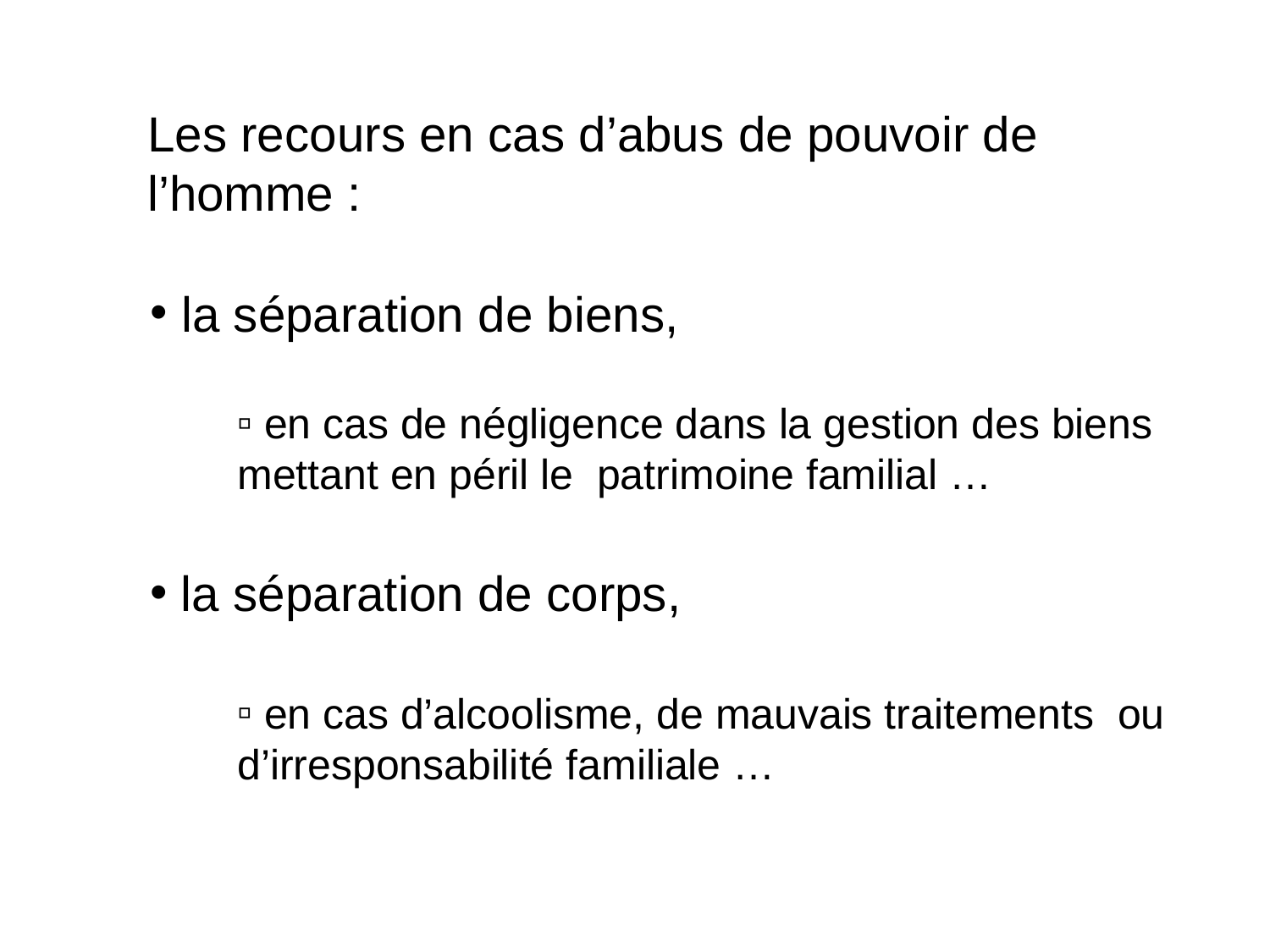

Les recours en cas d’abus de pouvoir de l’homme :
 la séparation de biens,
 en cas de négligence dans la gestion des biens mettant en péril le  patrimoine familial …
 la séparation de corps,
 en cas d’alcoolisme, de mauvais traitements  ou d’irresponsabilité familiale …